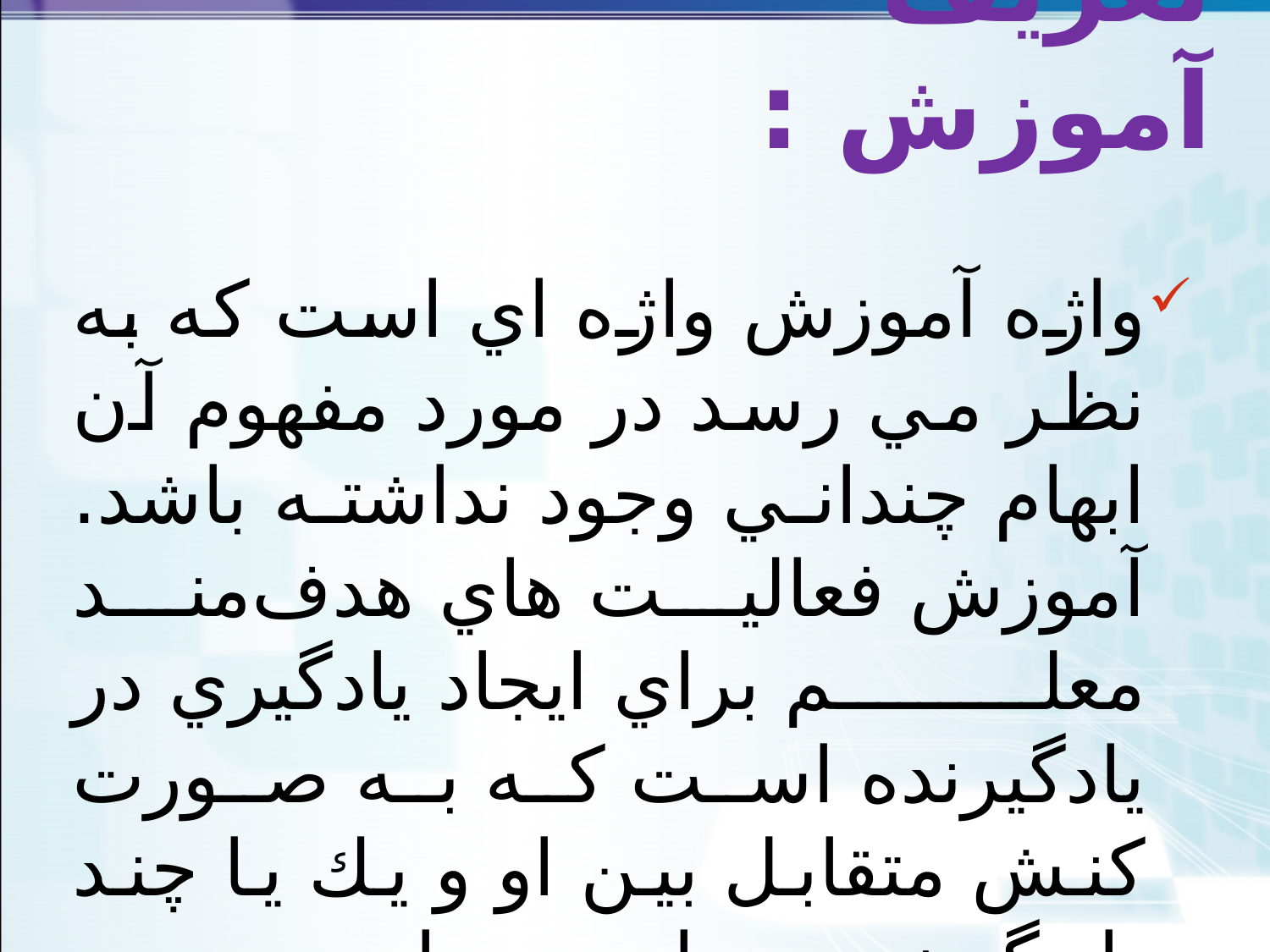

# تعريف آموزش :
واژه آموزش واژه اي است كه به نظر مي رسد در مورد مفهوم آن ابهام چنداني وجود نداشته باشد. آموزش فعاليت هاي هد‌ف‌مند معلم براي ايجاد يادگيري در يادگيرنده است كه به صورت كنش متقابل بين او و يك يا چند ياد گيرنده جريان مي يابد.